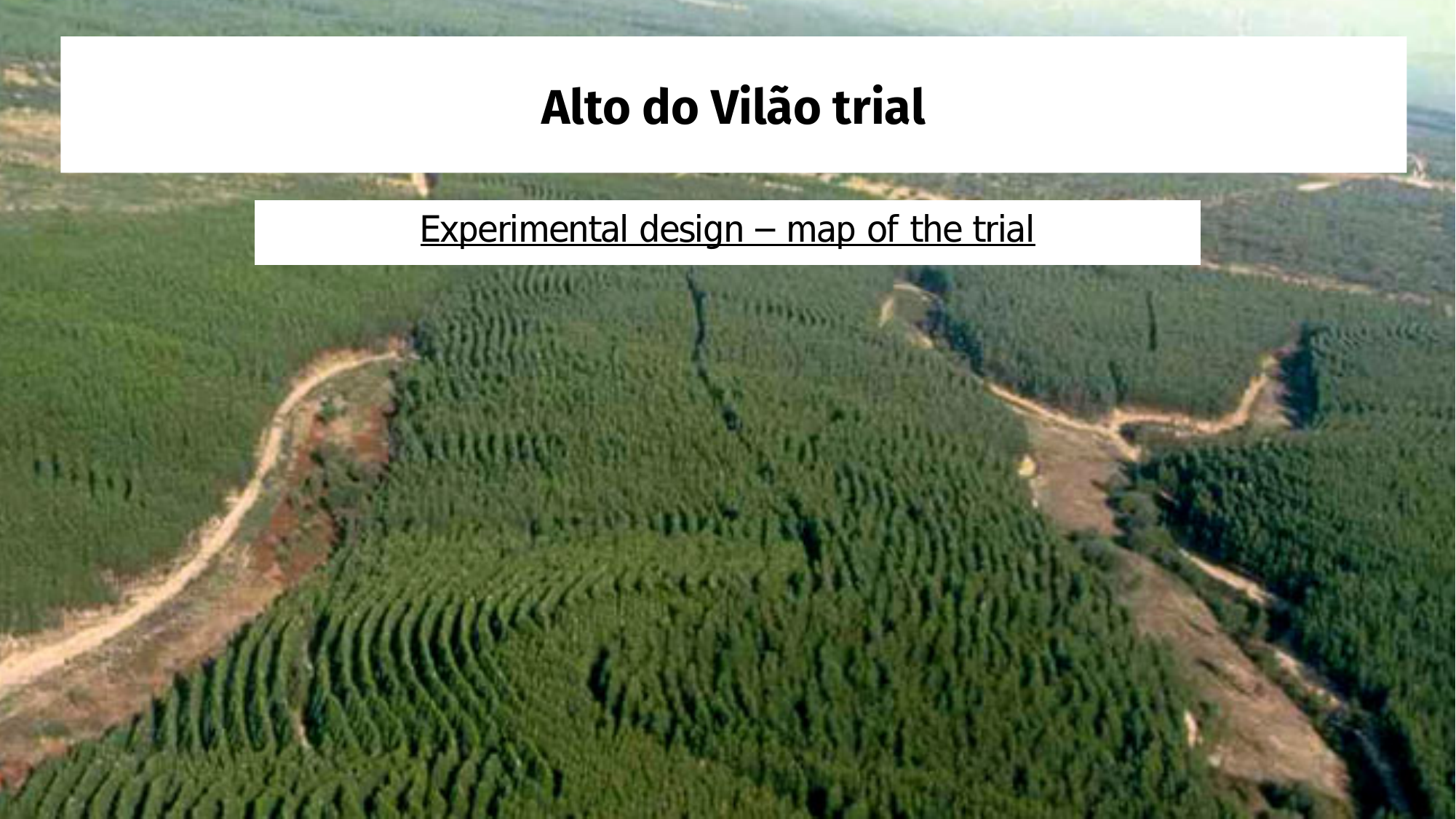

# Alto do Vilão trial
Experimental design – map of the trial